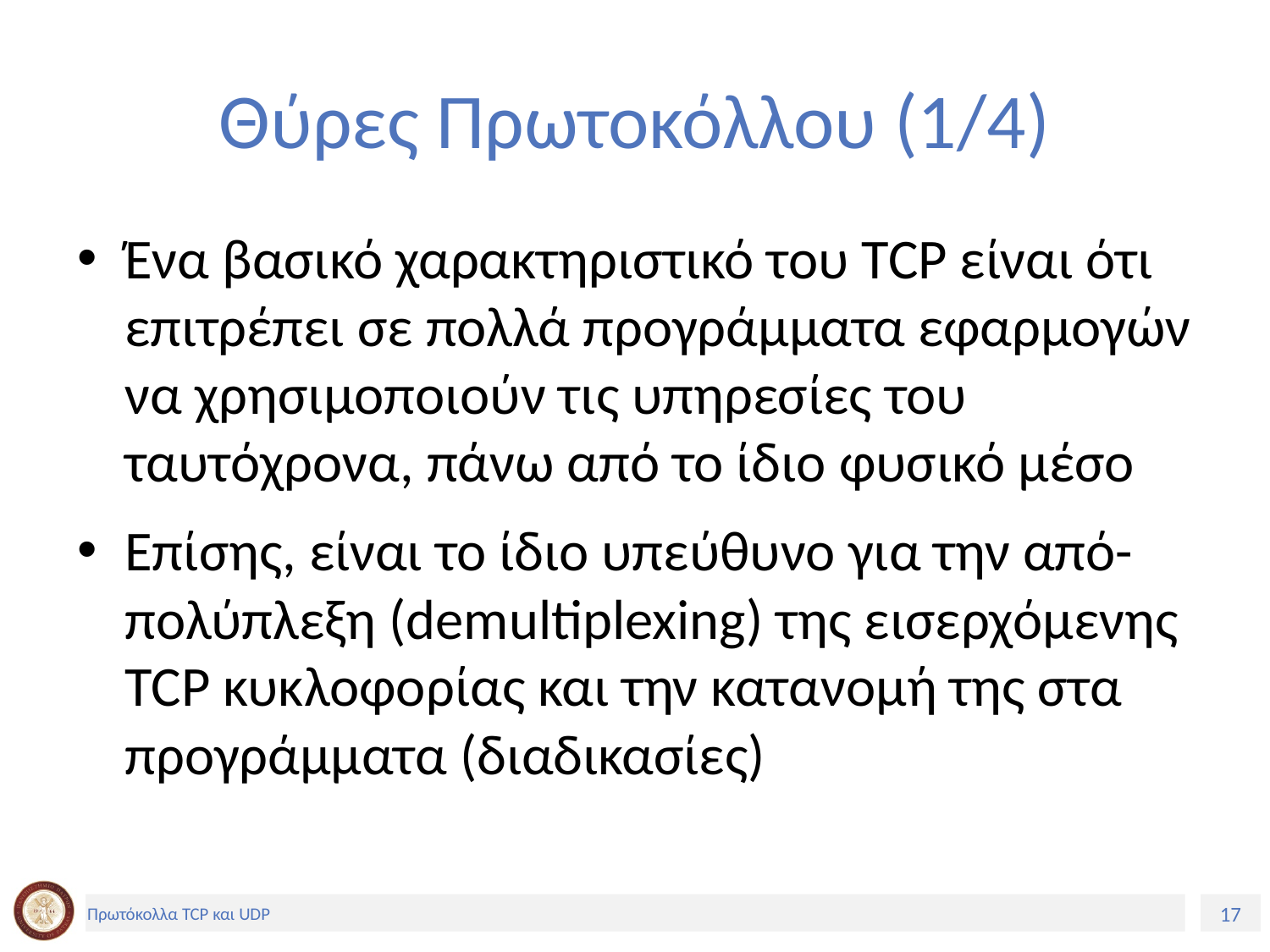

# Θύρες Πρωτοκόλλου (1/4)
Ένα βασικό χαρακτηριστικό του TCP είναι ότι επιτρέπει σε πολλά προγράμματα εφαρμογών να χρησιμοποιούν τις υπηρεσίες του ταυτόχρονα, πάνω από το ίδιο φυσικό μέσο
Επίσης, είναι το ίδιο υπεύθυνο για την από-πολύπλεξη (demultiplexing) της εισερχόμενης TCP κυκλοφορίας και την κατανομή της στα προγράμματα (διαδικασίες)